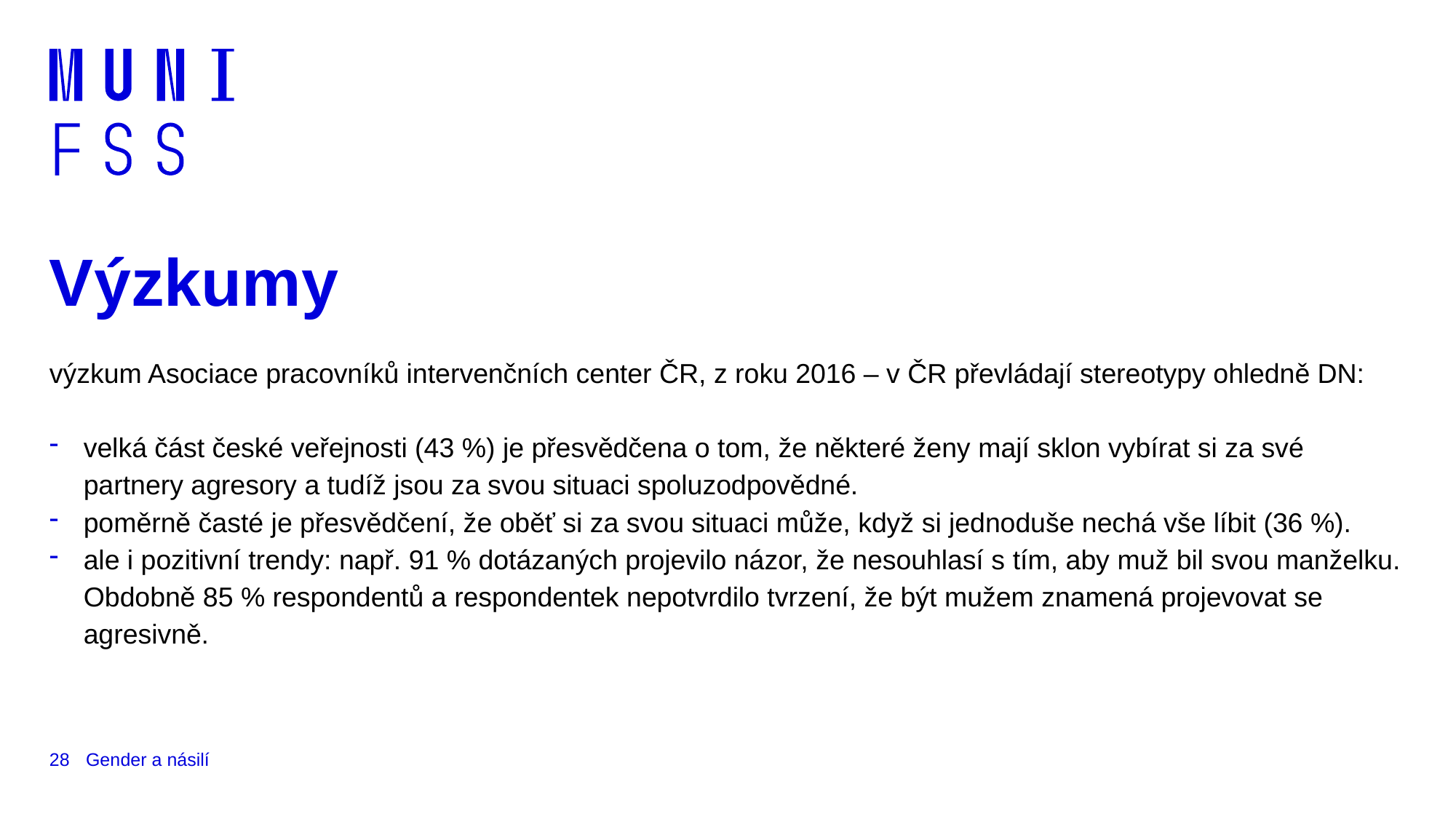

# Výzkumy
výzkum Asociace pracovníků intervenčních center ČR, z roku 2016 – v ČR převládají stereotypy ohledně DN:

velká část české veřejnosti (43 %) je přesvědčena o tom, že některé ženy mají sklon vybírat si za své partnery agresory a tudíž jsou za svou situaci spoluzodpovědné.
poměrně časté je přesvědčení, že oběť si za svou situaci může, když si jednoduše nechá vše líbit (36 %).
ale i pozitivní trendy: např. 91 % dotázaných projevilo názor, že nesouhlasí s tím, aby muž bil svou manželku. Obdobně 85 % respondentů a respondentek nepotvrdilo tvrzení, že být mužem znamená projevovat se agresivně.
28
Gender a násilí